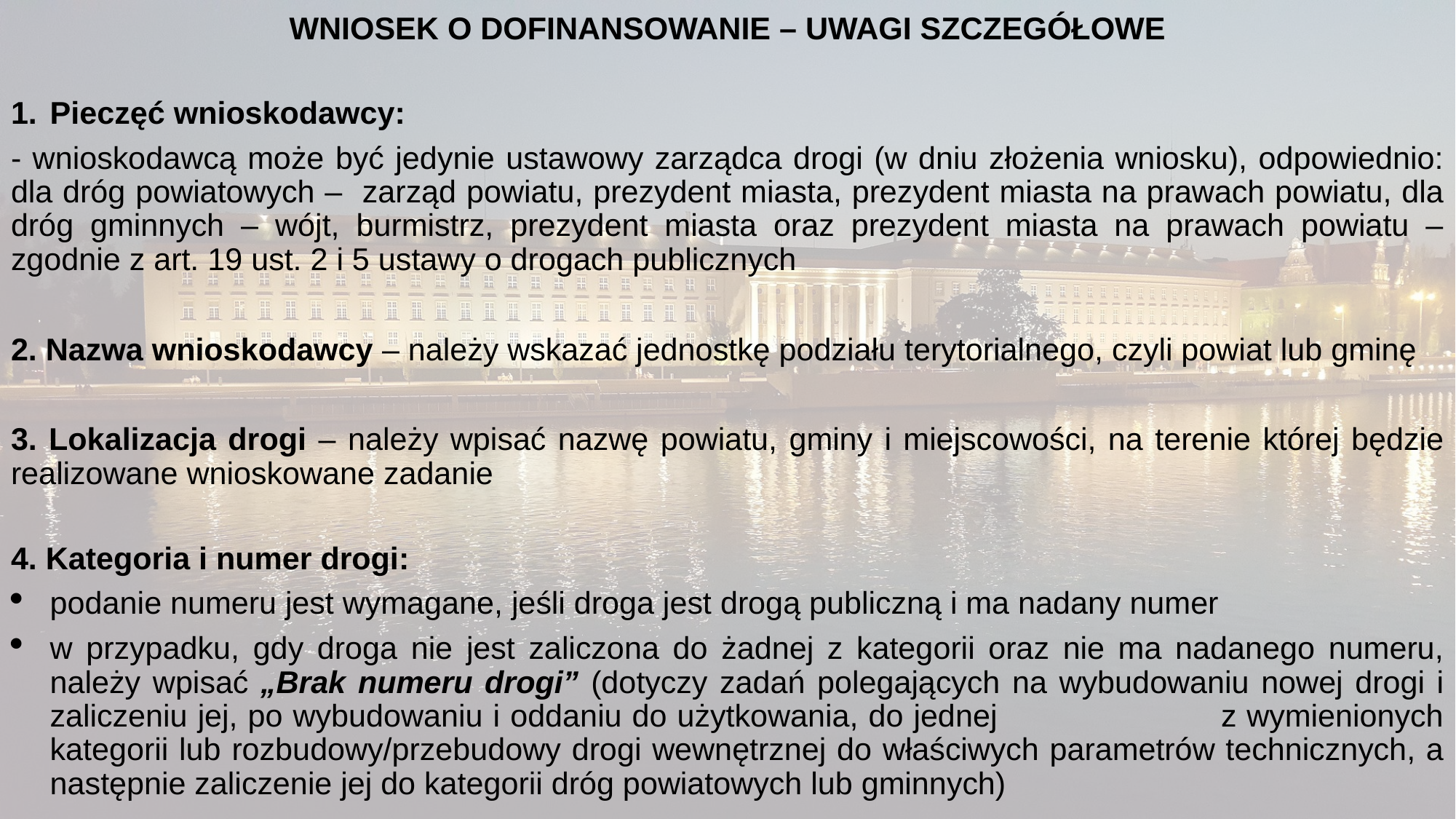

WNIOSEK O DOFINANSOWANIE – UWAGI SZCZEGÓŁOWE

Pieczęć wnioskodawcy:
- wnioskodawcą może być jedynie ustawowy zarządca drogi (w dniu złożenia wniosku), odpowiednio: dla dróg powiatowych –  zarząd powiatu, prezydent miasta, prezydent miasta na prawach powiatu, dla dróg gminnych – wójt, burmistrz, prezydent miasta oraz prezydent miasta na prawach powiatu – zgodnie z art. 19 ust. 2 i 5 ustawy o drogach publicznych

2. Nazwa wnioskodawcy – należy wskazać jednostkę podziału terytorialnego, czyli powiat lub gminę

3. Lokalizacja drogi – należy wpisać nazwę powiatu, gminy i miejscowości, na terenie której będzie realizowane wnioskowane zadanie

4. Kategoria i numer drogi:
podanie numeru jest wymagane, jeśli droga jest drogą publiczną i ma nadany numer
w przypadku, gdy droga nie jest zaliczona do żadnej z kategorii oraz nie ma nadanego numeru, należy wpisać „Brak numeru drogi” (dotyczy zadań polegających na wybudowaniu nowej drogi i zaliczeniu jej, po wybudowaniu i oddaniu do użytkowania, do jednej                      z wymienionych kategorii lub rozbudowy/przebudowy drogi wewnętrznej do właściwych parametrów technicznych, a następnie zaliczenie jej do kategorii dróg powiatowych lub gminnych)